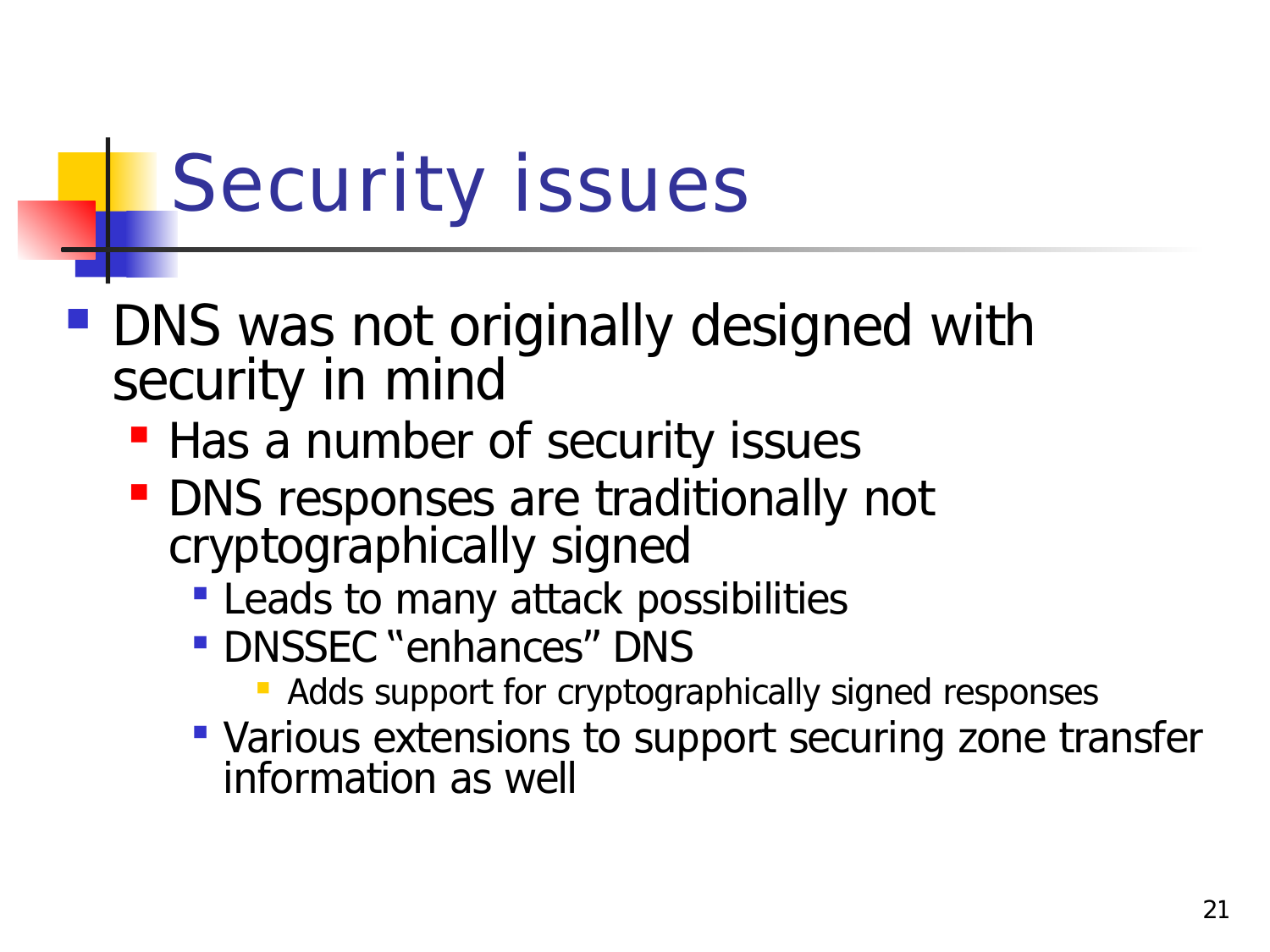

# Security issues
DNS was not originally designed with security in mind
Has a number of security issues
DNS responses are traditionally not cryptographically signed
Leads to many attack possibilities
DNSSEC “enhances” DNS
Adds support for cryptographically signed responses
Various extensions to support securing zone transfer information as well
21